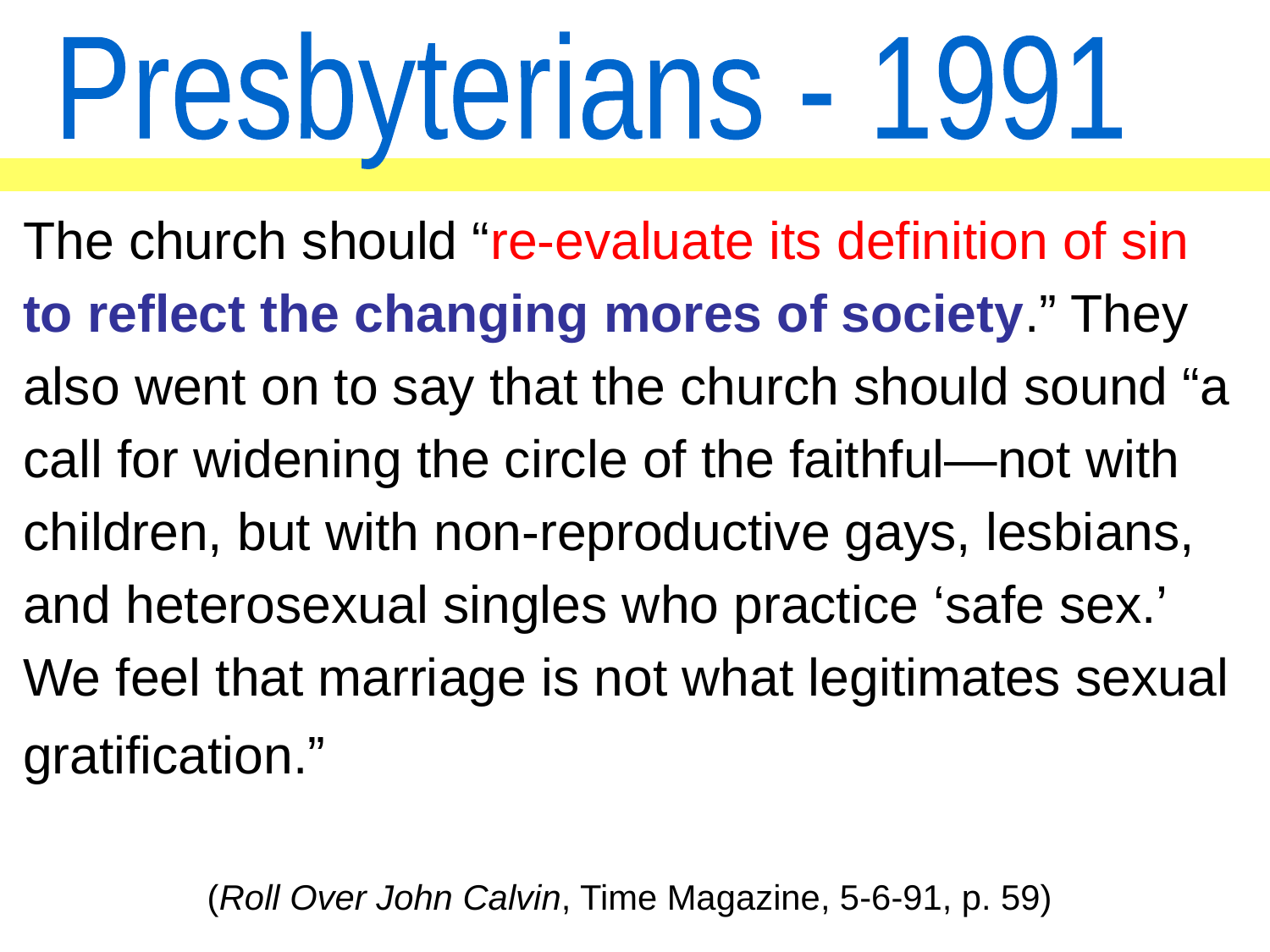

Presbyterians - 1991

The church should “re-evaluate its definition of sin to reflect the changing mores of society.” They also went on to say that the church should sound “a call for widening the circle of the faithful—not with children, but with non-reproductive gays, lesbians, and heterosexual singles who practice ‘safe sex.’ We feel that marriage is not what legitimates sexual gratification.”

(Roll Over John Calvin, Time Magazine, 5-6-91, p. 59)